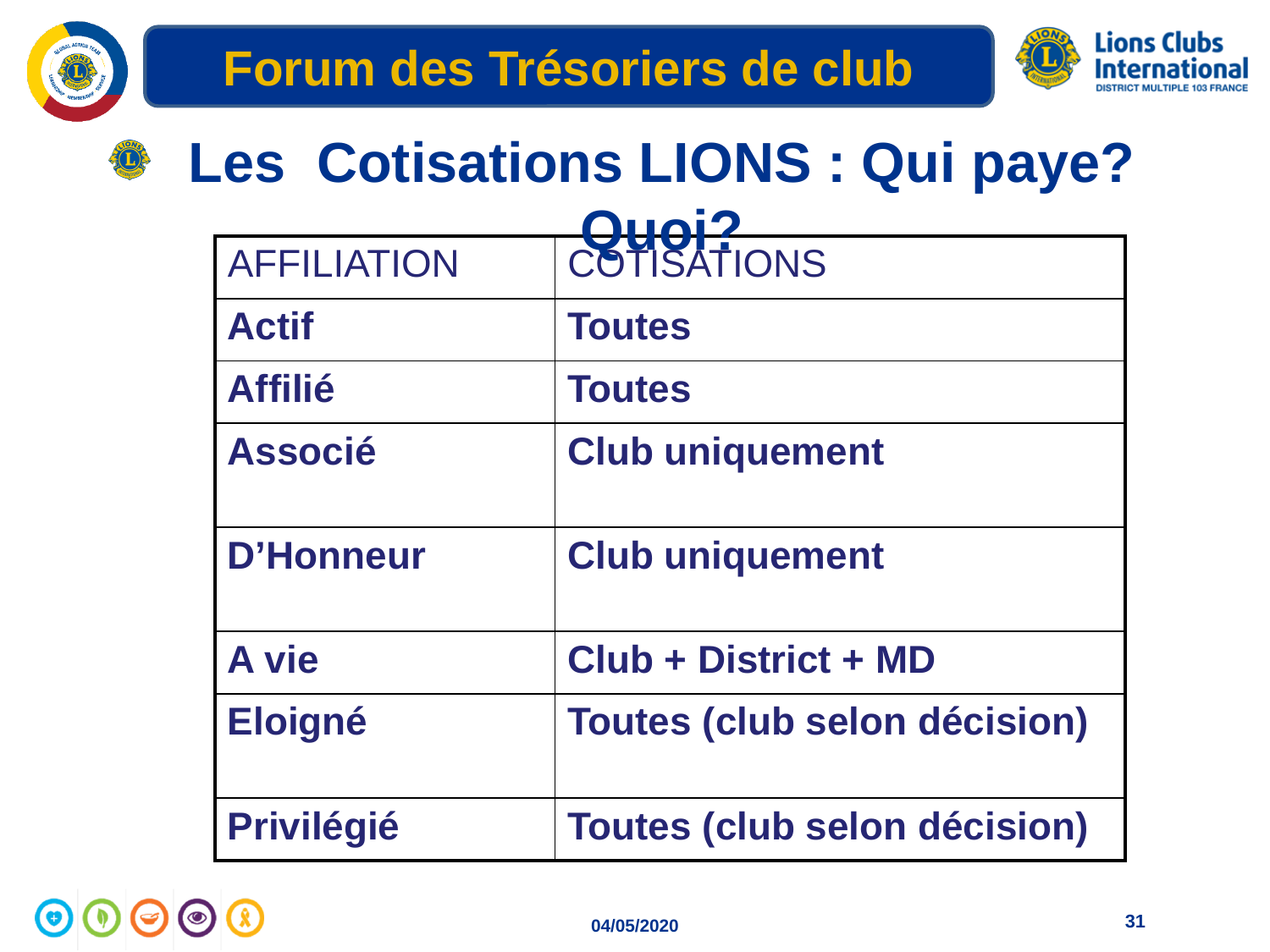

Les  Cotisations LIONS : Qui paye?  Quoi?
| AFFILIATION | COTISATIONS |
| --- | --- |
| Actif | Toutes |
| Affilié | Toutes |
| Associé | Club uniquement |
| D’Honneur | Club uniquement |
| A vie | Club + District + MD |
| Eloigné | Toutes (club selon décision) |
| Privilégié | Toutes (club selon décision) |
31
04/05/2020